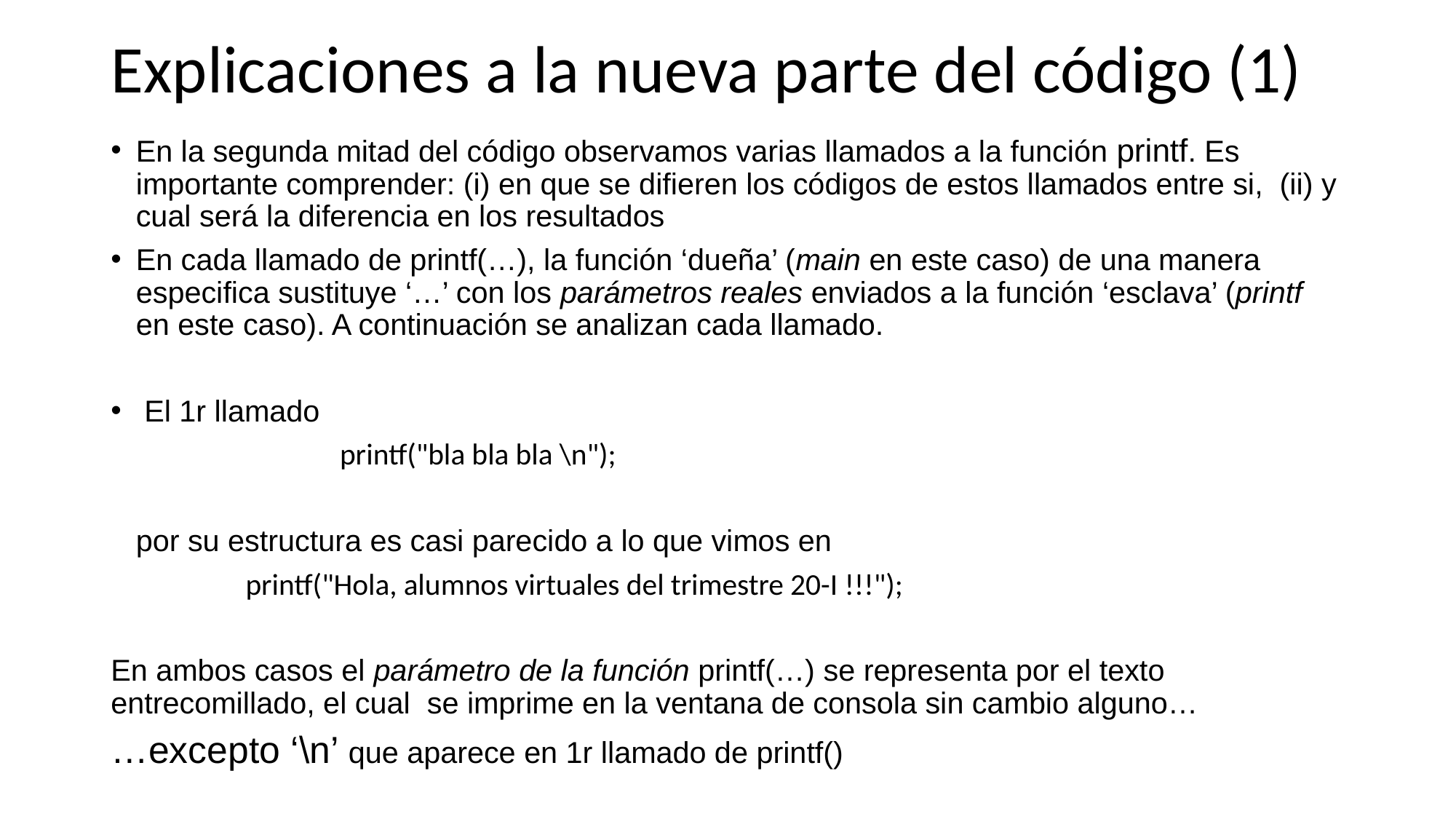

# Explicaciones a la nueva parte del código (1)
En la segunda mitad del código observamos varias llamados a la función printf. Es importante comprender: (i) en que se difieren los códigos de estos llamados entre si,  (ii) y cual será la diferencia en los resultados
En cada llamado de printf(…), la función ‘dueña’ (main en este caso) de una manera especifica sustituye ‘…’ con los parámetros reales enviados a la función ‘esclava’ (printf en este caso). A continuación se analizan cada llamado.

 El 1r llamado
                                  printf("bla bla bla \n");

   por su estructura es casi parecido a lo que vimos en
                    printf("Hola, alumnos virtuales del trimestre 20-I !!!");

En ambos casos el parámetro de la función printf(…) se representa por el texto entrecomillado, el cual  se imprime en la ventana de consola sin cambio alguno…
…excepto ‘\n’ que aparece en 1r llamado de printf()